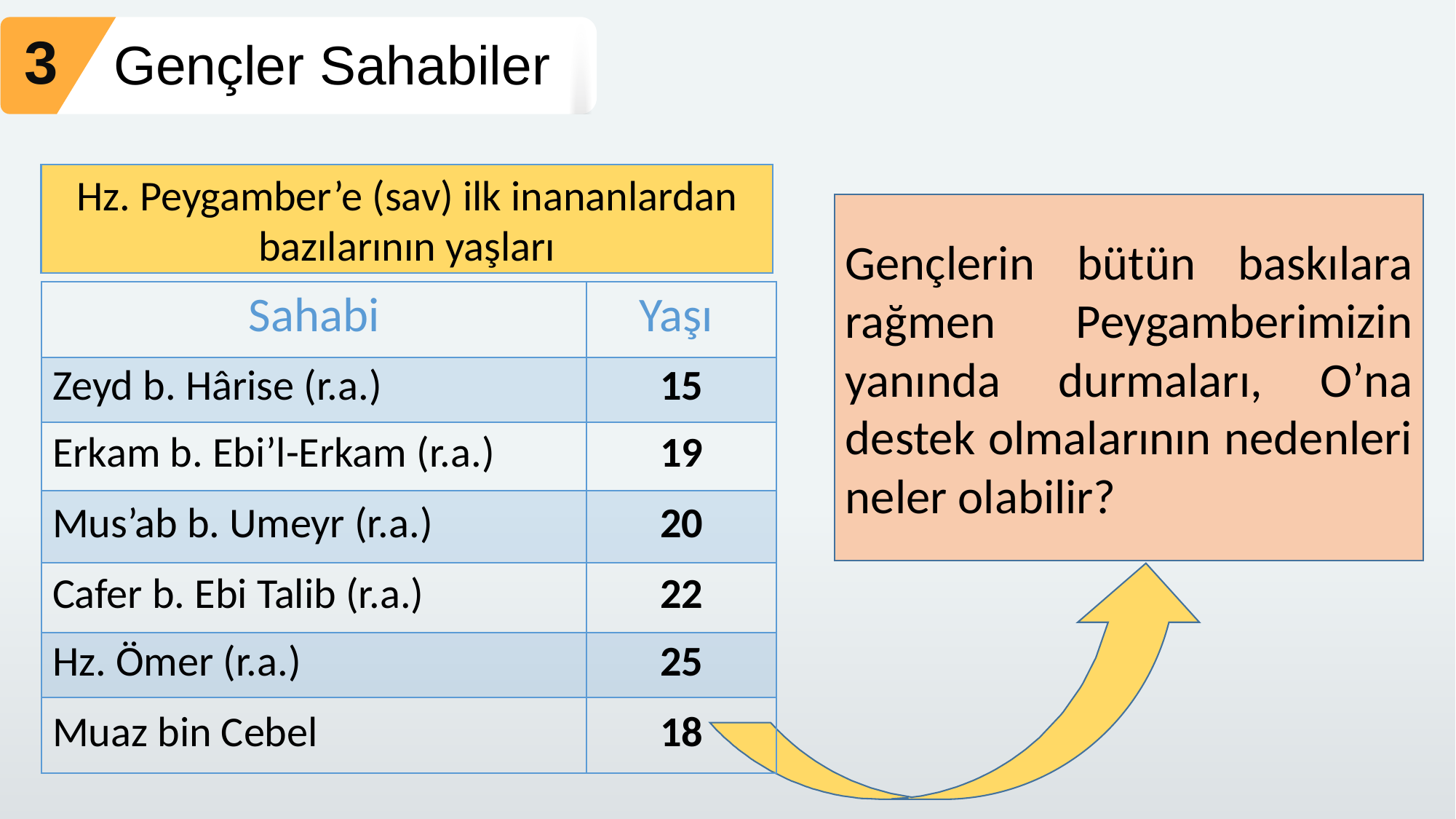

3

Gençler Sahabiler

Hz. Peygamber’e (sav) ilk inananlardan bazılarının yaşları
Gençlerin bütün baskılara rağmen Peygamberimizin yanında durmaları, O’na destek olmalarının nedenleri neler olabilir?
| Sahabi | Yaşı |
| --- | --- |
| Zeyd b. Hârise (r.a.) | 15 |
| Erkam b. Ebi’l-Erkam (r.a.) | 19 |
| Mus’ab b. Umeyr (r.a.) | 20 |
| Cafer b. Ebi Talib (r.a.) | 22 |
| Hz. Ömer (r.a.) | 25 |
| Muaz bin Cebel | 18 |